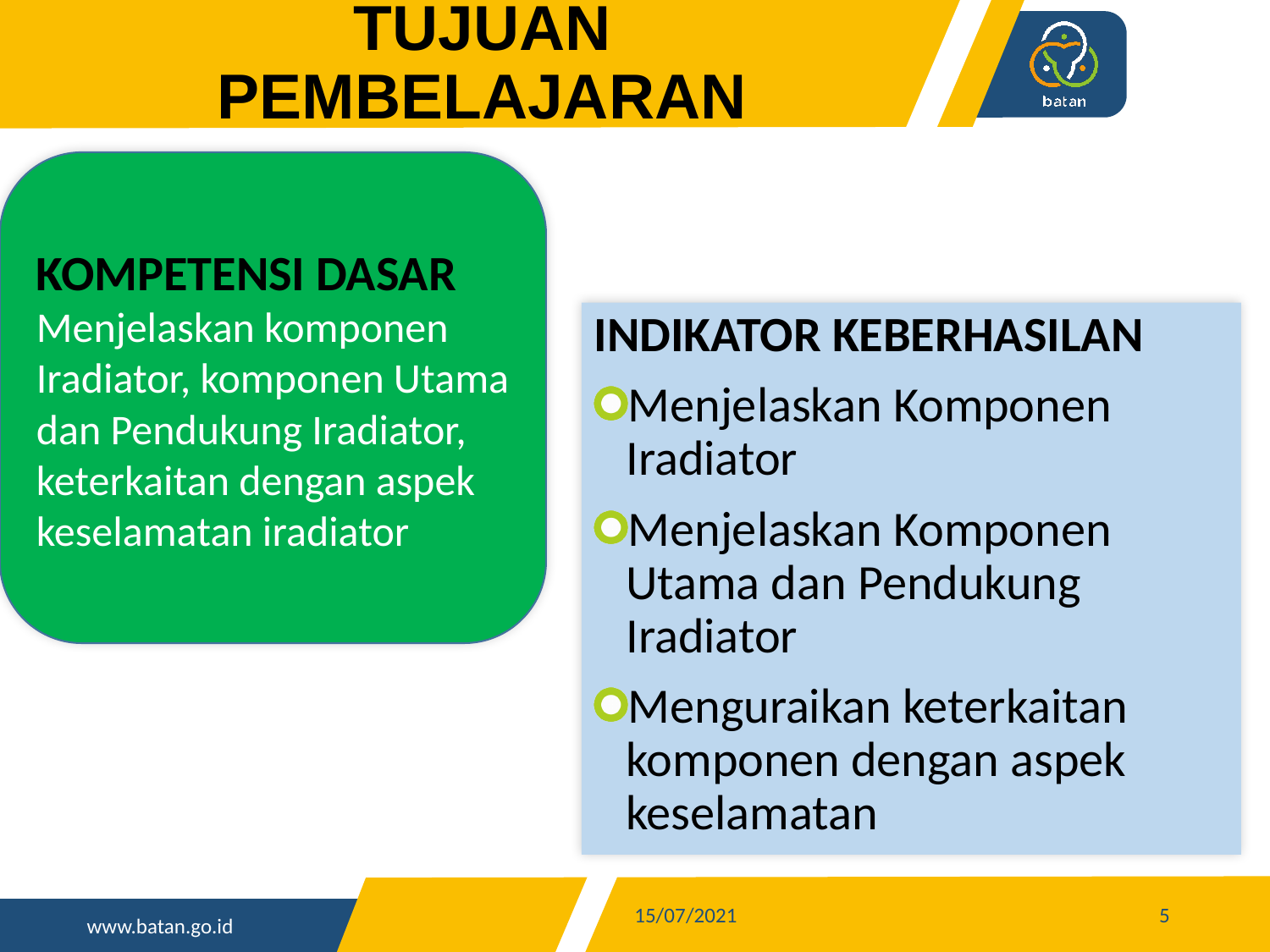

# TUJUAN PEMBELAJARAN
KOMPETENSI DASAR
Menjelaskan komponen Iradiator, komponen Utama dan Pendukung Iradiator,  keterkaitan dengan aspek keselamatan iradiator
INDIKATOR KEBERHASILAN
Menjelaskan Komponen Iradiator
Menjelaskan Komponen Utama dan Pendukung Iradiator
Menguraikan keterkaitan komponen dengan aspek keselamatan
15/07/2021
5